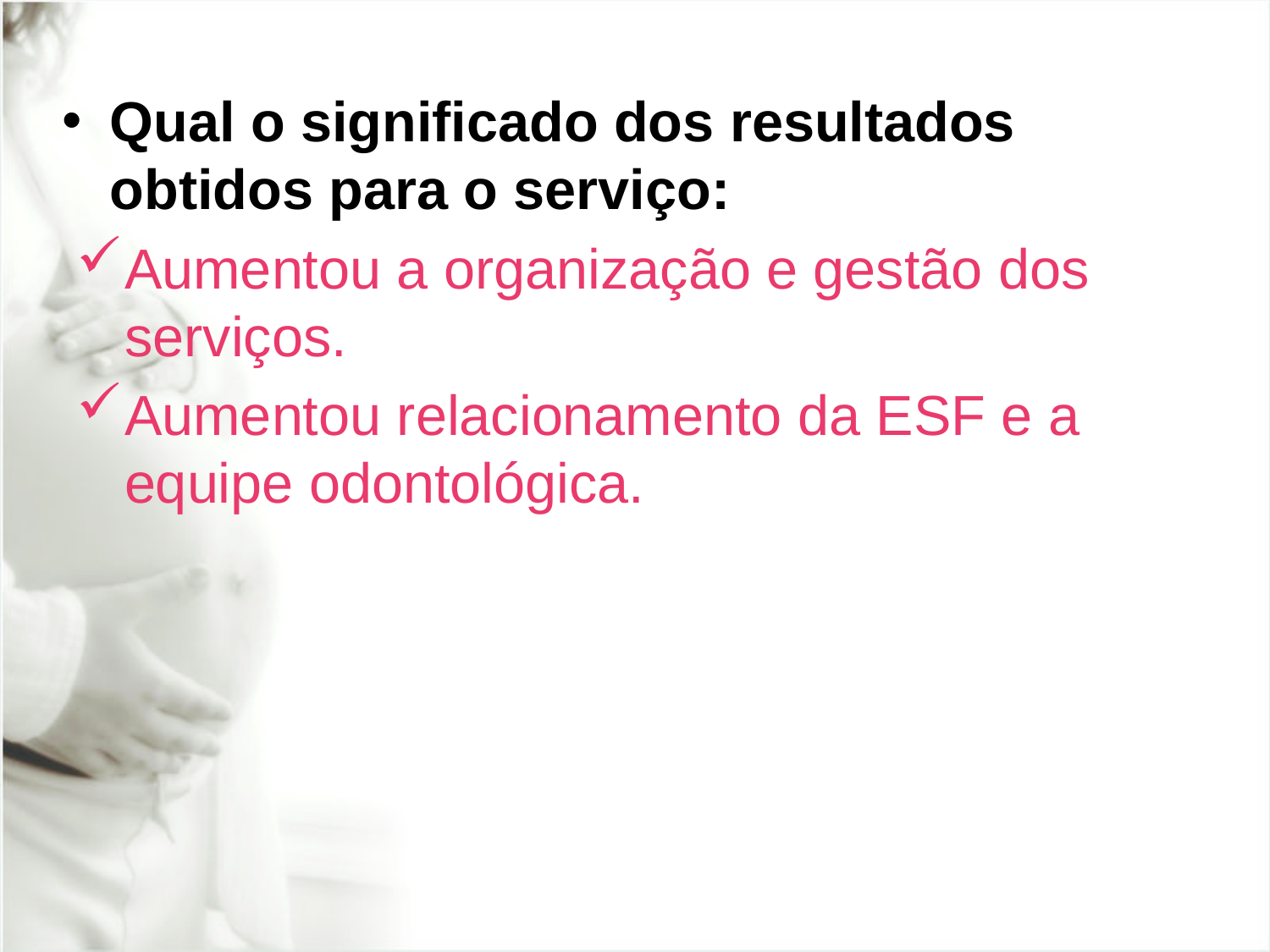

Qual o significado dos resultados obtidos para o serviço:
Aumentou a organização e gestão dos serviços.
Aumentou relacionamento da ESF e a equipe odontológica.